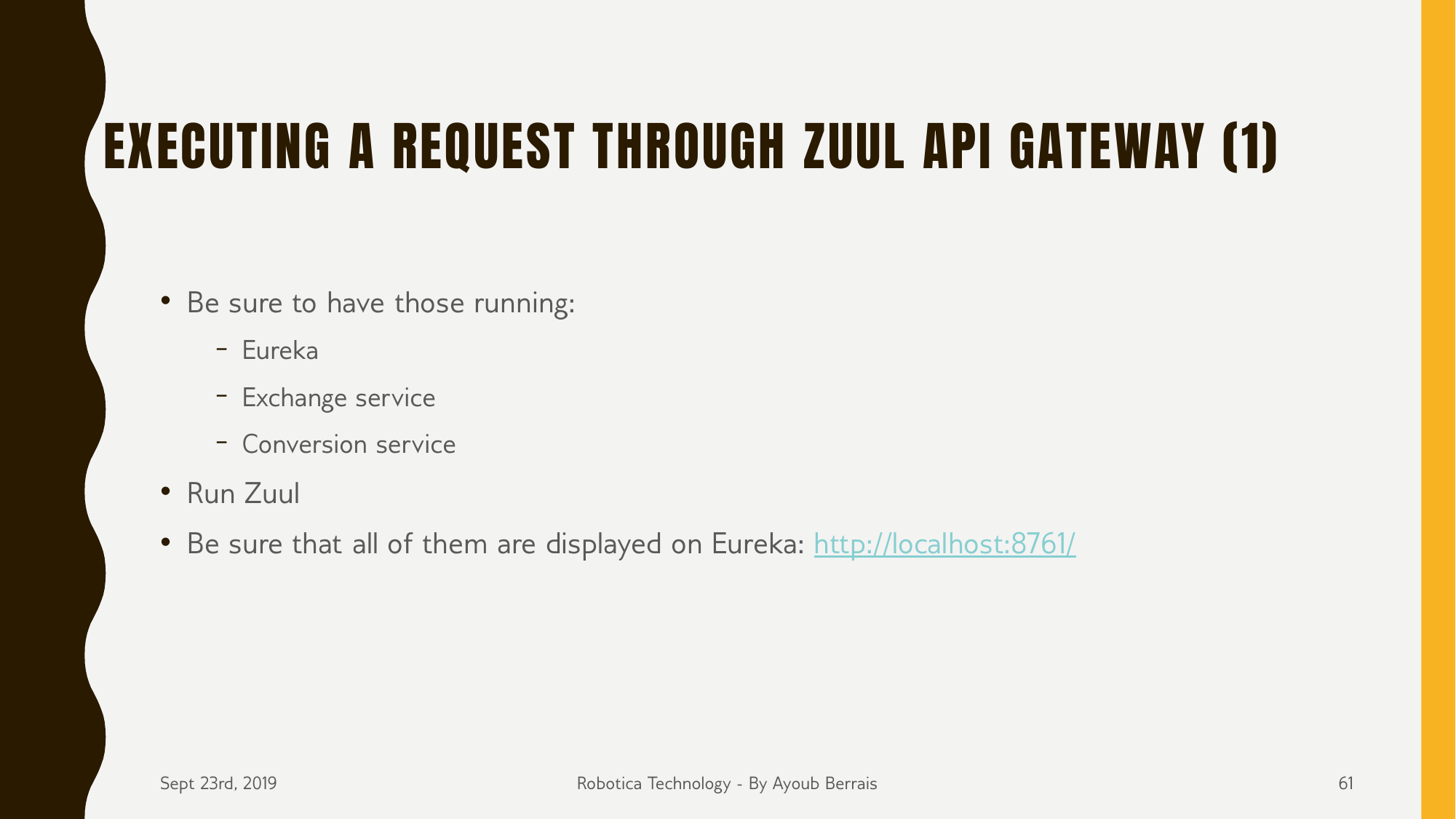

# Executing a request through Zuul API Gateway (1)
Be sure to have those running:
Eureka
Exchange service
Conversion service
Run Zuul
Be sure that all of them are displayed on Eureka: http://localhost:8761/

Sept 23rd, 2019
Robotica Technology - By Ayoub Berrais
61